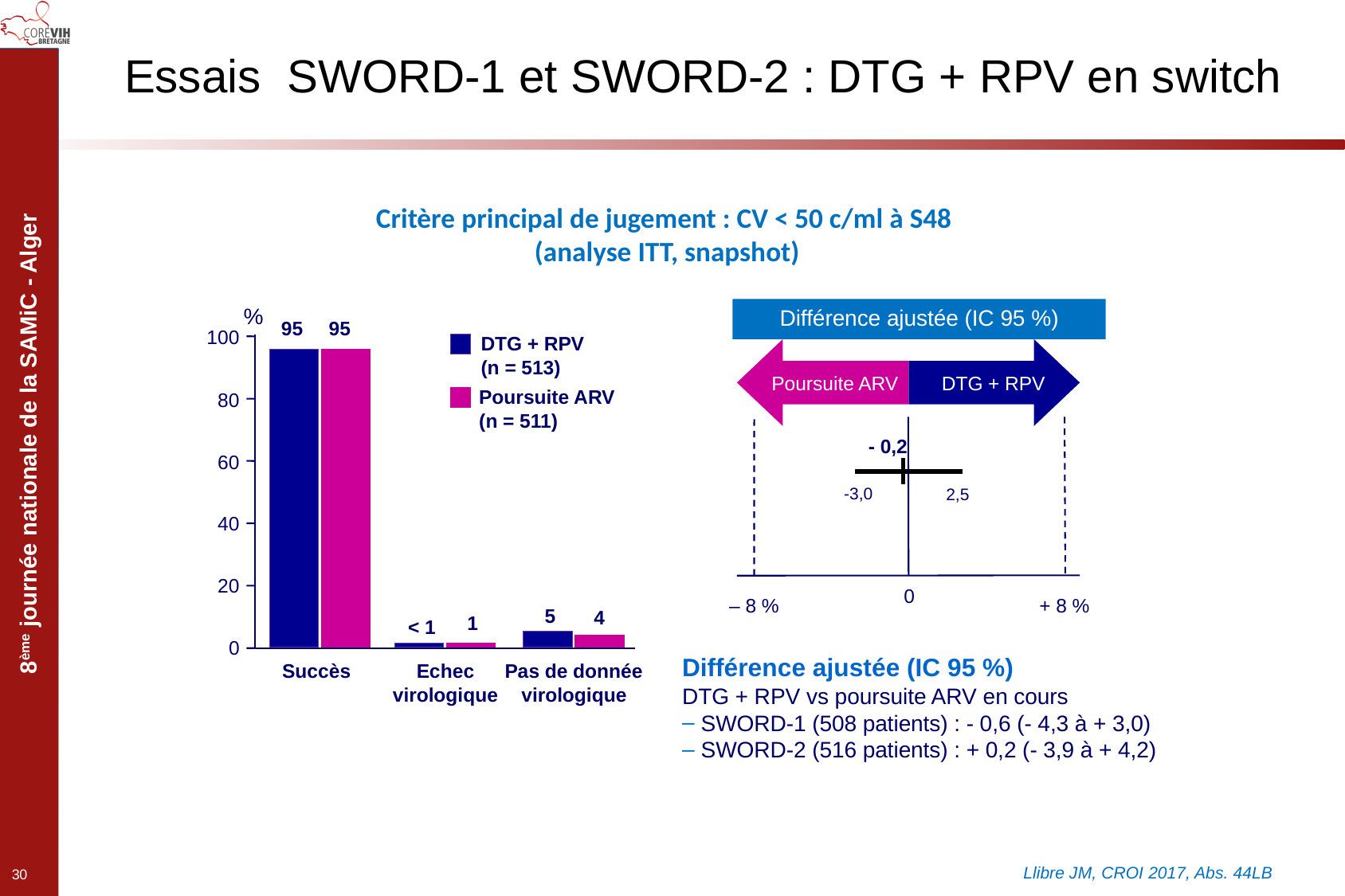

# Essais  SWORD-1 et SWORD-2 : DTG + RPV en switch
Critère principal de jugement : CV < 50 c/ml à S48
(analyse ITT, snapshot)
%
95
95
100
DTG + RPV
(n = 513)

Poursuite ARV
(n = 511)

80

60

40

20

5
4
1
< 1

0

Succès
Echec
virologique
Pas de donnée
virologique
Différence ajustée (IC 95 %)
Poursuite ARV
DTG + RPV

- 0,2
-3,0
2,5
‒ 8 %
0
+ 8 %
Différence ajustée (IC 95 %)
DTG + RPV vs poursuite ARV en cours
SWORD-1 (508 patients) : - 0,6 (- 4,3 à + 3,0)
SWORD-2 (516 patients) : + 0,2 (- 3,9 à + 4,2)
Llibre JM, CROI 2017, Abs. 44LB